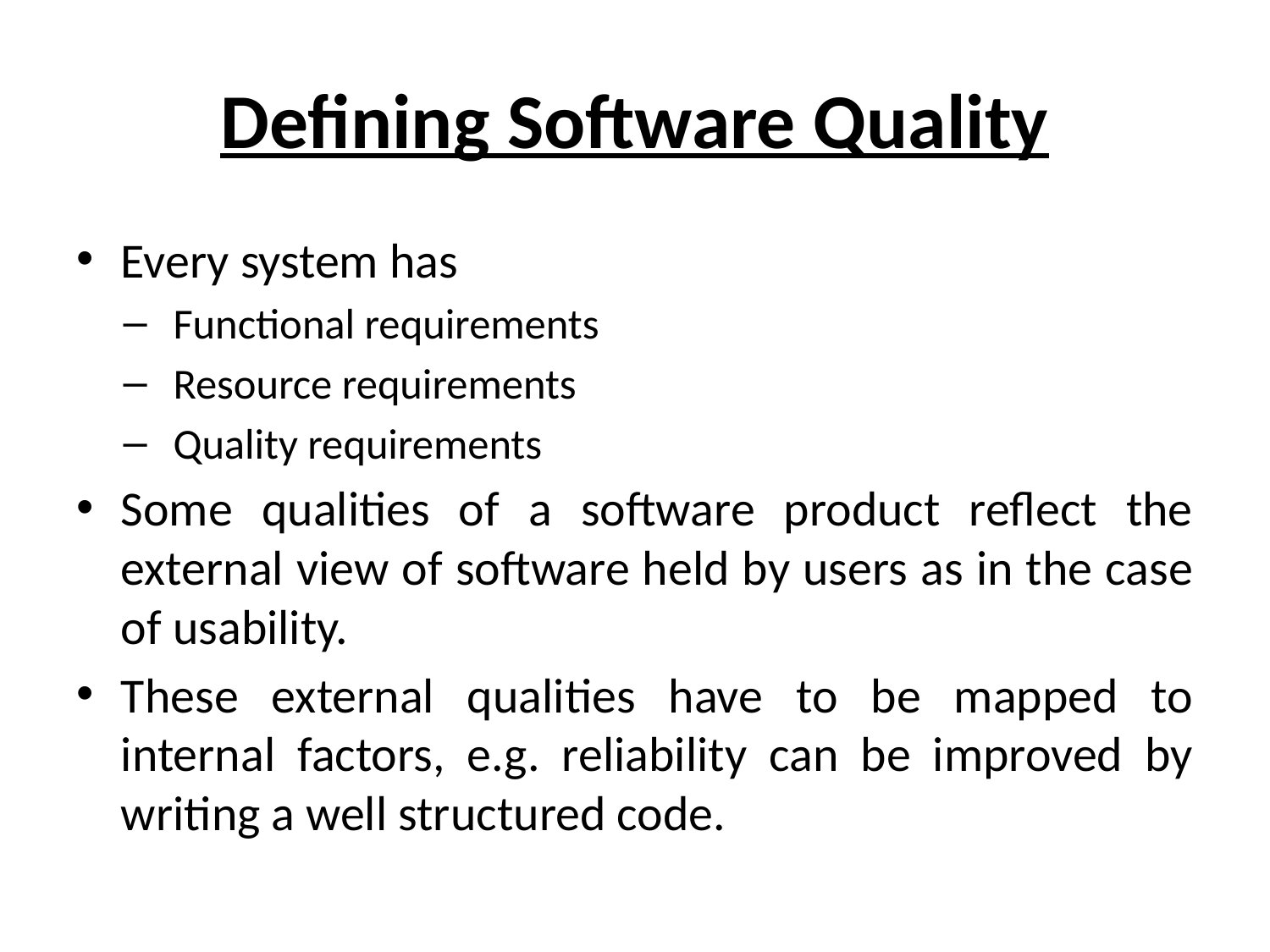

# Defining Software Quality
Every system has
Functional requirements
Resource requirements
Quality requirements
Some qualities of a software product reflect the external view of software held by users as in the case of usability.
These external qualities have to be mapped to internal factors, e.g. reliability can be improved by writing a well structured code.